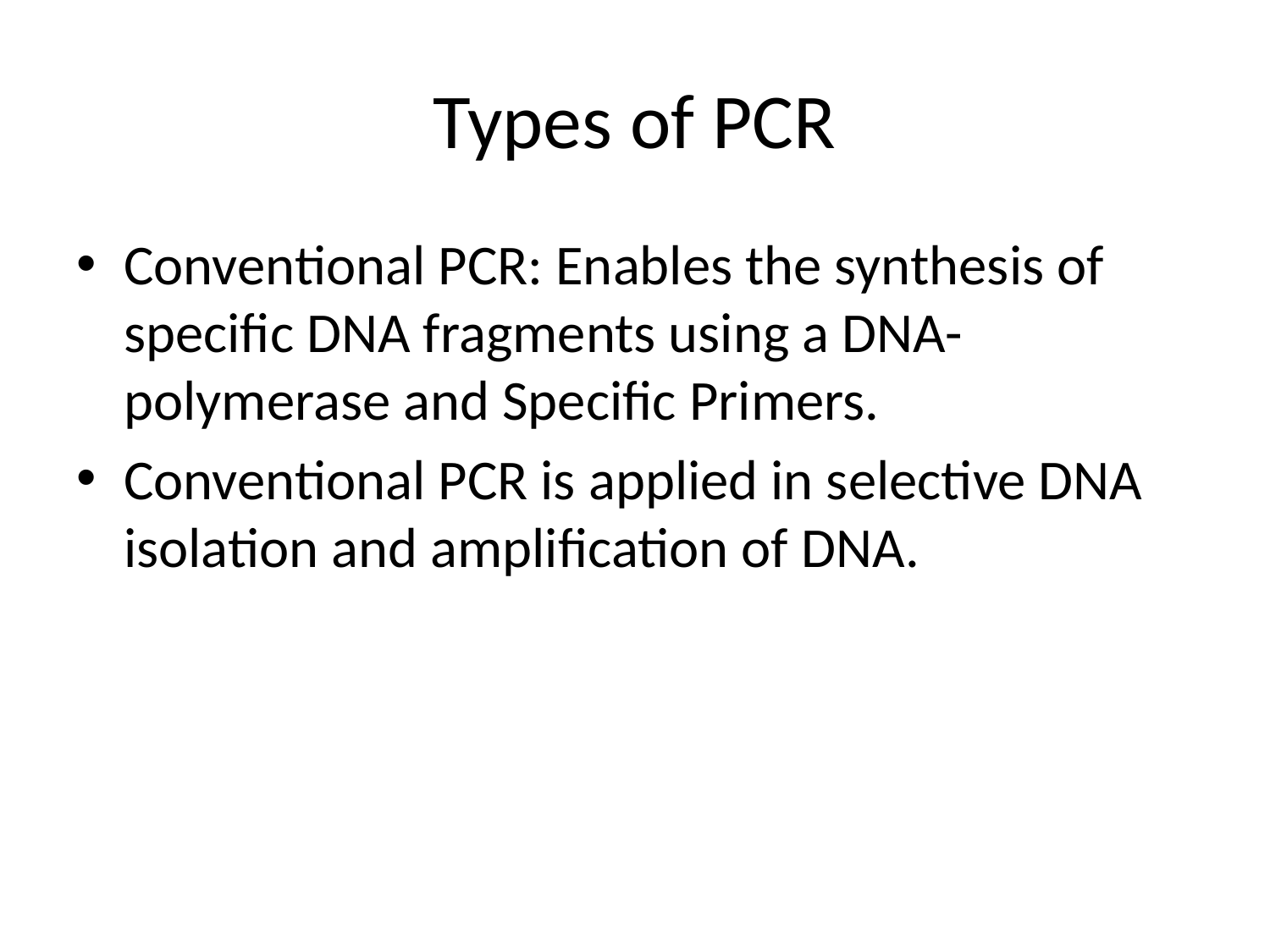

# Types of PCR
Conventional PCR: Enables the synthesis of specific DNA fragments using a DNA-polymerase and Specific Primers.
Conventional PCR is applied in selective DNA isolation and amplification of DNA.